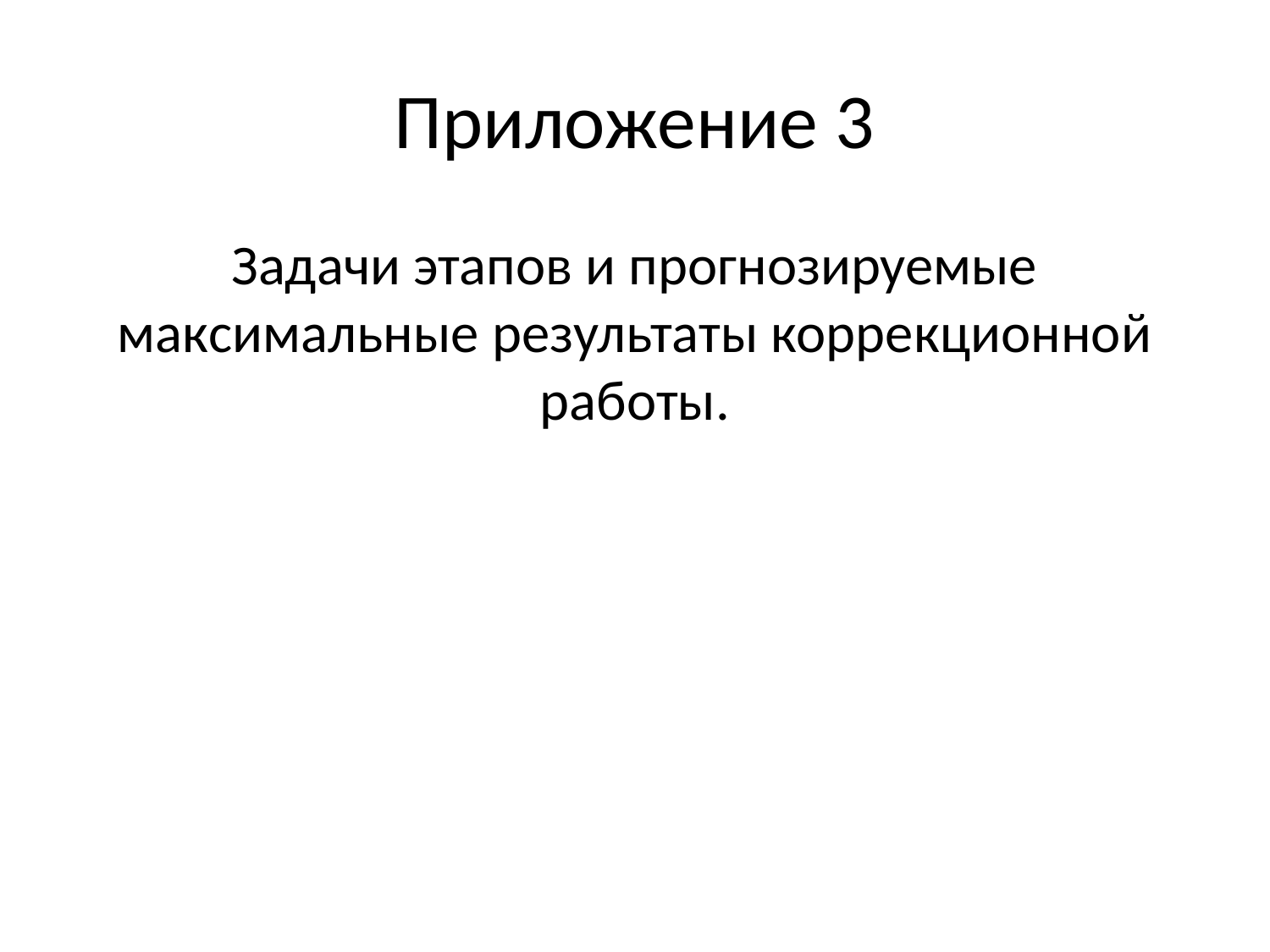

# Приложение 3
Задачи этапов и прогнозируемые максимальные результаты коррекционной работы.